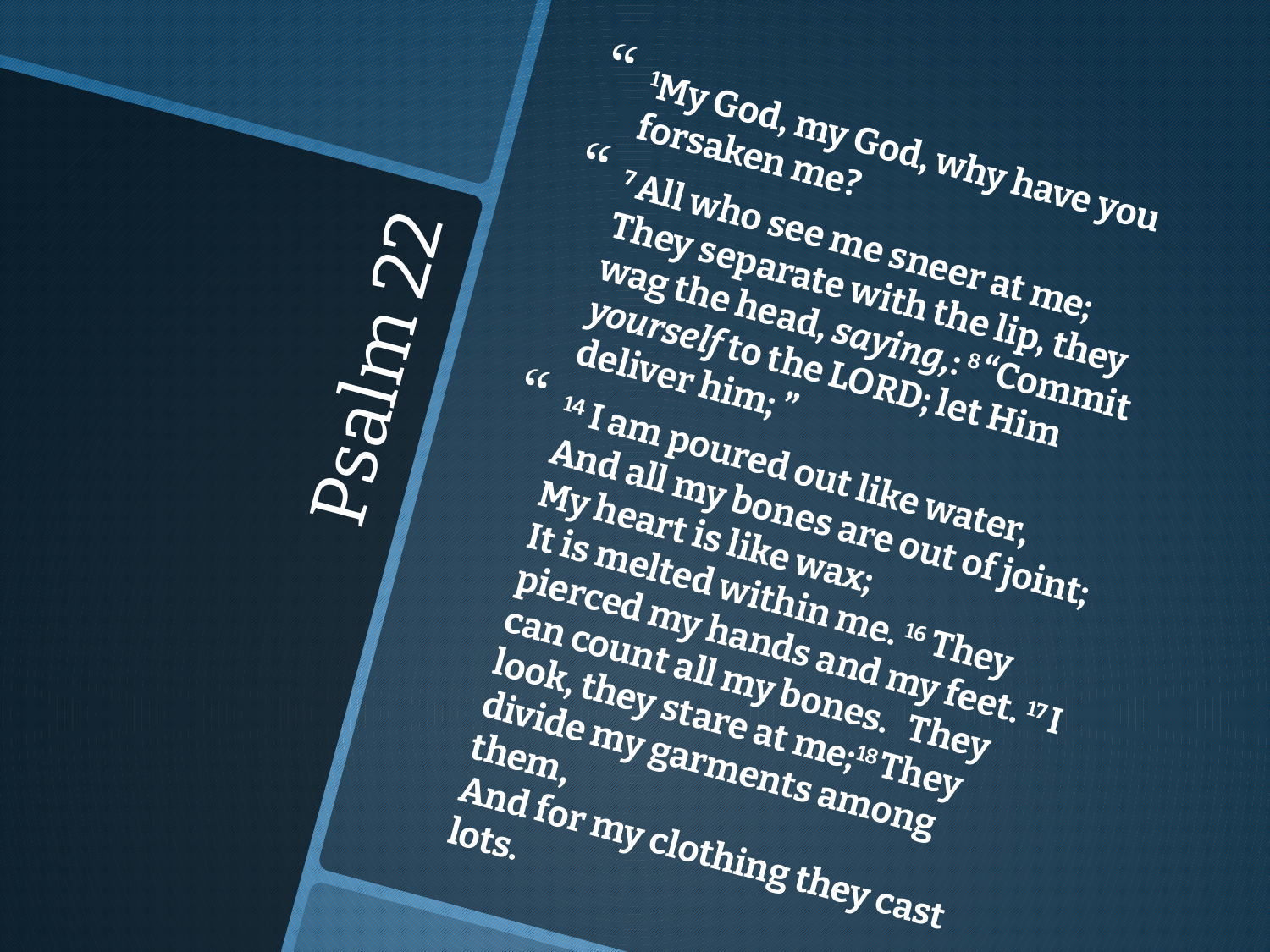

1My God, my God, why have you forsaken me?
7 All who see me sneer at me;
They separate with the lip, they wag the head, saying,: 8 “Commit yourself to the LORD; let Him deliver him; ”
14 I am poured out like water,
And all my bones are out of joint;
My heart is like wax;
It is melted within me. 16 They pierced my hands and my feet. 17 I can count all my bones.   They look, they stare at me;18 They divide my garments among them,
And for my clothing they cast lots.
# Psalm 22